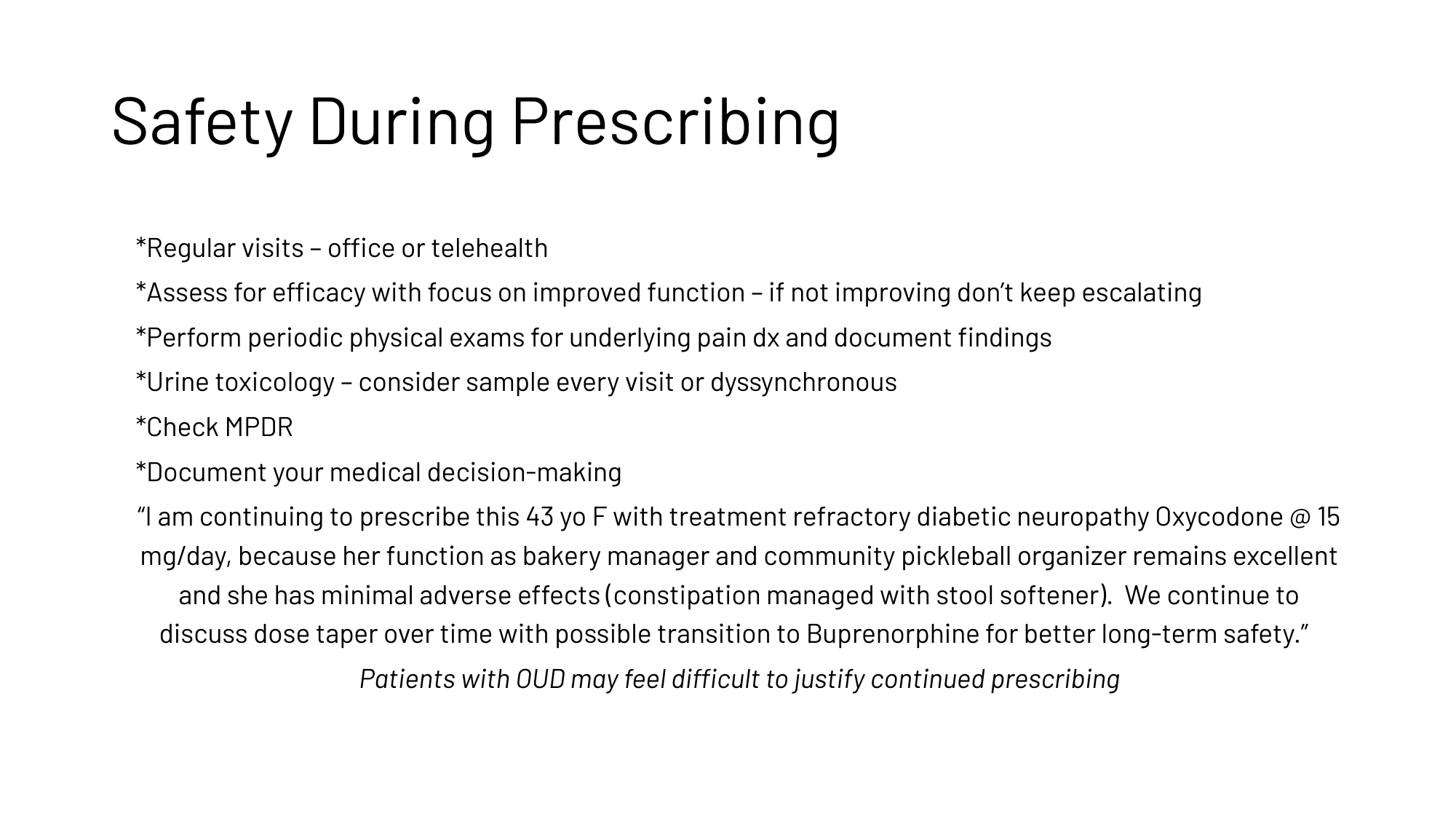

# Safety During Prescribing
*Regular visits – office or telehealth
*Assess for efficacy with focus on improved function – if not improving don’t keep escalating
*Perform periodic physical exams for underlying pain dx and document findings
*Urine toxicology – consider sample every visit or dyssynchronous
*Check MPDR
*Document your medical decision-making
“I am continuing to prescribe this 43 yo F with treatment refractory diabetic neuropathy Oxycodone @ 15 mg/day, because her function as bakery manager and community pickleball organizer remains excellent and she has minimal adverse effects (constipation managed with stool softener).  We continue to discuss dose taper over time with possible transition to Buprenorphine for better long-term safety.”
Patients with OUD may feel difficult to justify continued prescribing